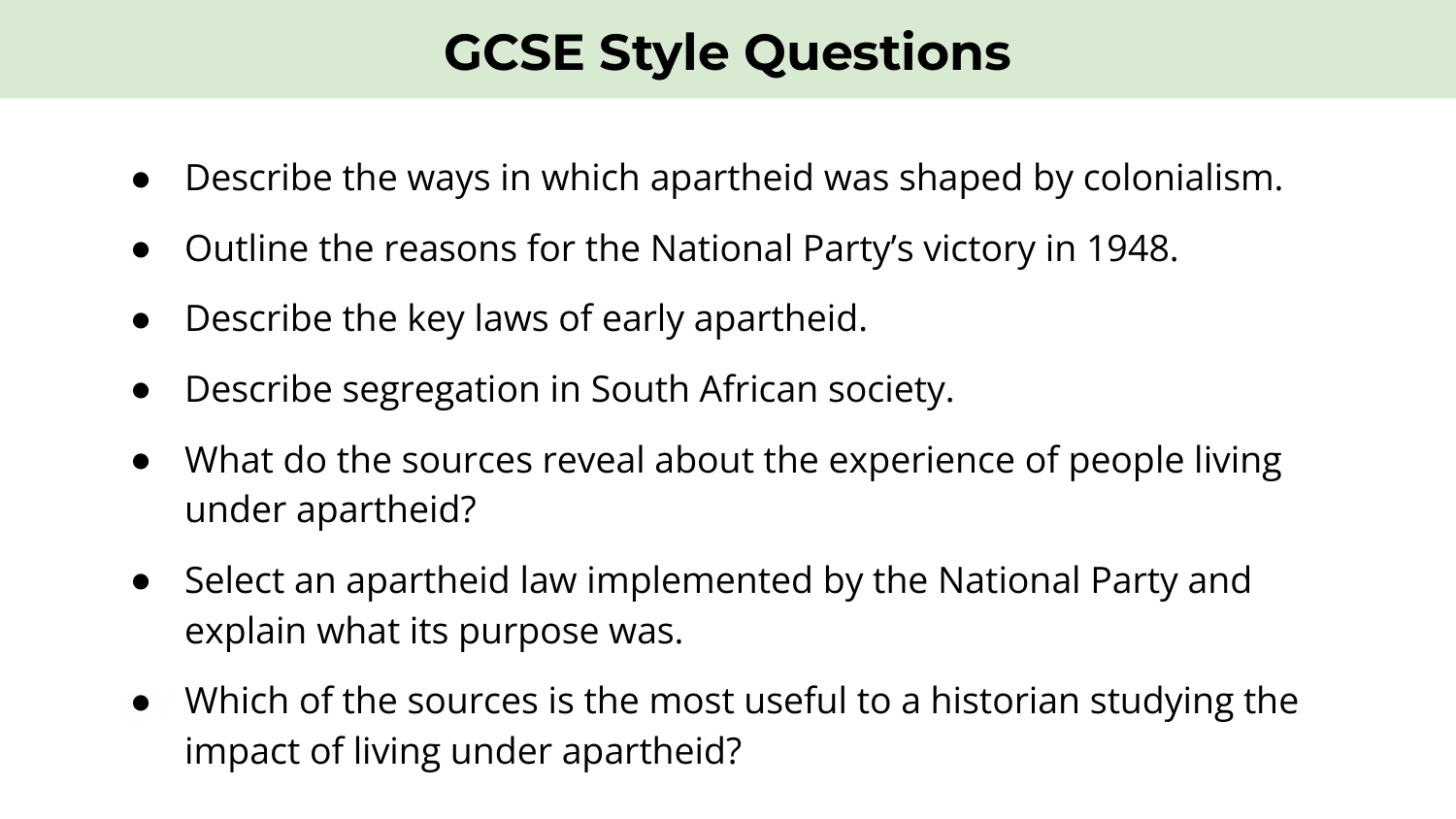

GCSE Style Questions

Describe the ways in which apartheid was shaped by colonialism.
Outline the reasons for the National Party’s victory in 1948.
Describe the key laws of early apartheid.
Describe segregation in South African society.
What do the sources reveal about the experience of people living under apartheid?
Select an apartheid law implemented by the National Party and explain what its purpose was.
Which of the sources is the most useful to a historian studying the impact of living under apartheid?